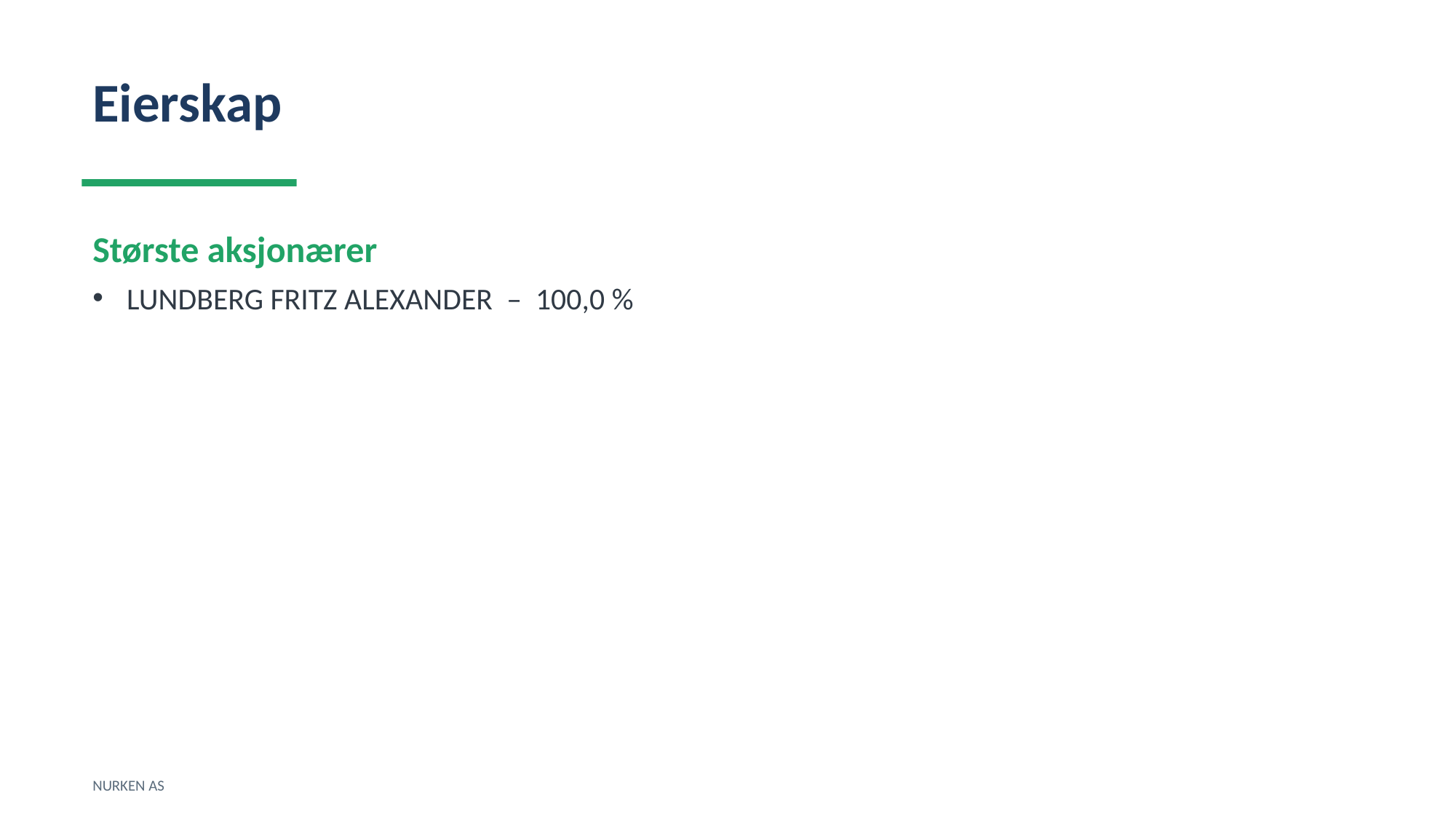

Eierskap

Største aksjonærer
LUNDBERG FRITZ ALEXANDER  –  100,0 %
NURKEN AS